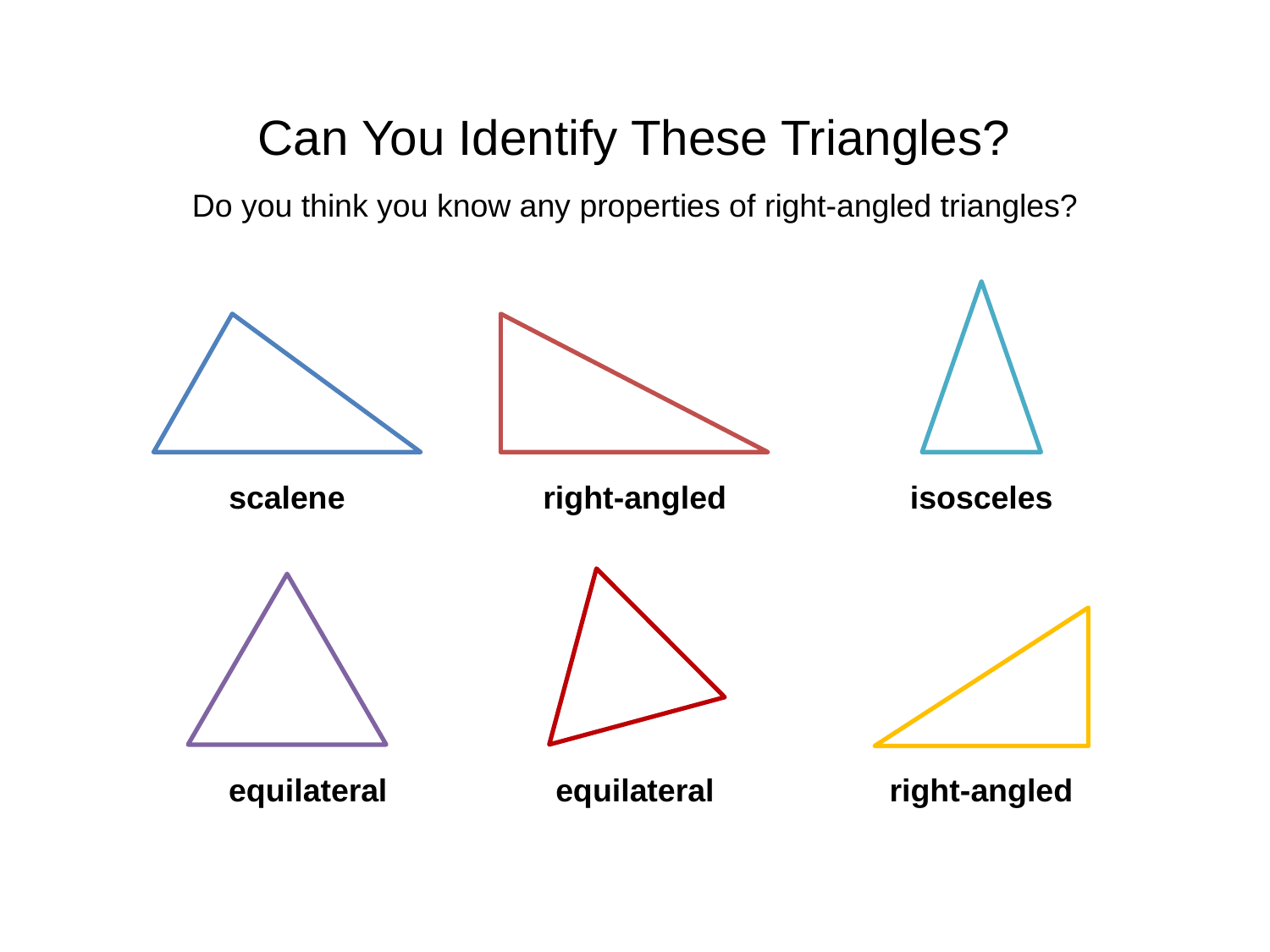

# Can You Identify These Triangles?
Do you think you know any properties of right-angled triangles?

scalene
right-angled
isosceles

equilateral
equilateral
right-angled